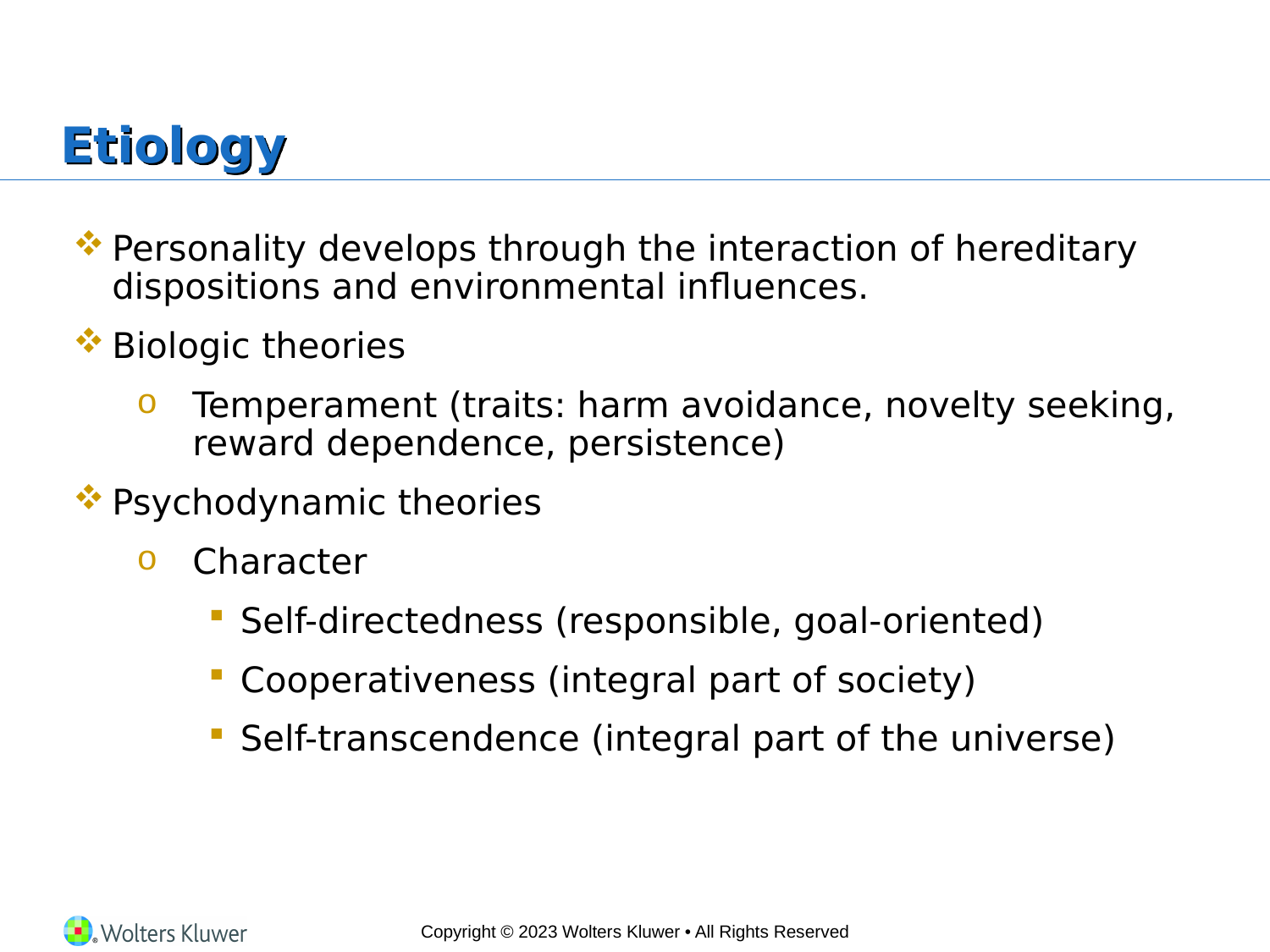

# Etiology
Personality develops through the interaction of hereditary dispositions and environmental influences.
Biologic theories
Temperament (traits: harm avoidance, novelty seeking, reward dependence, persistence)
Psychodynamic theories
Character
Self-directedness (responsible, goal-oriented)
Cooperativeness (integral part of society)
Self-transcendence (integral part of the universe)